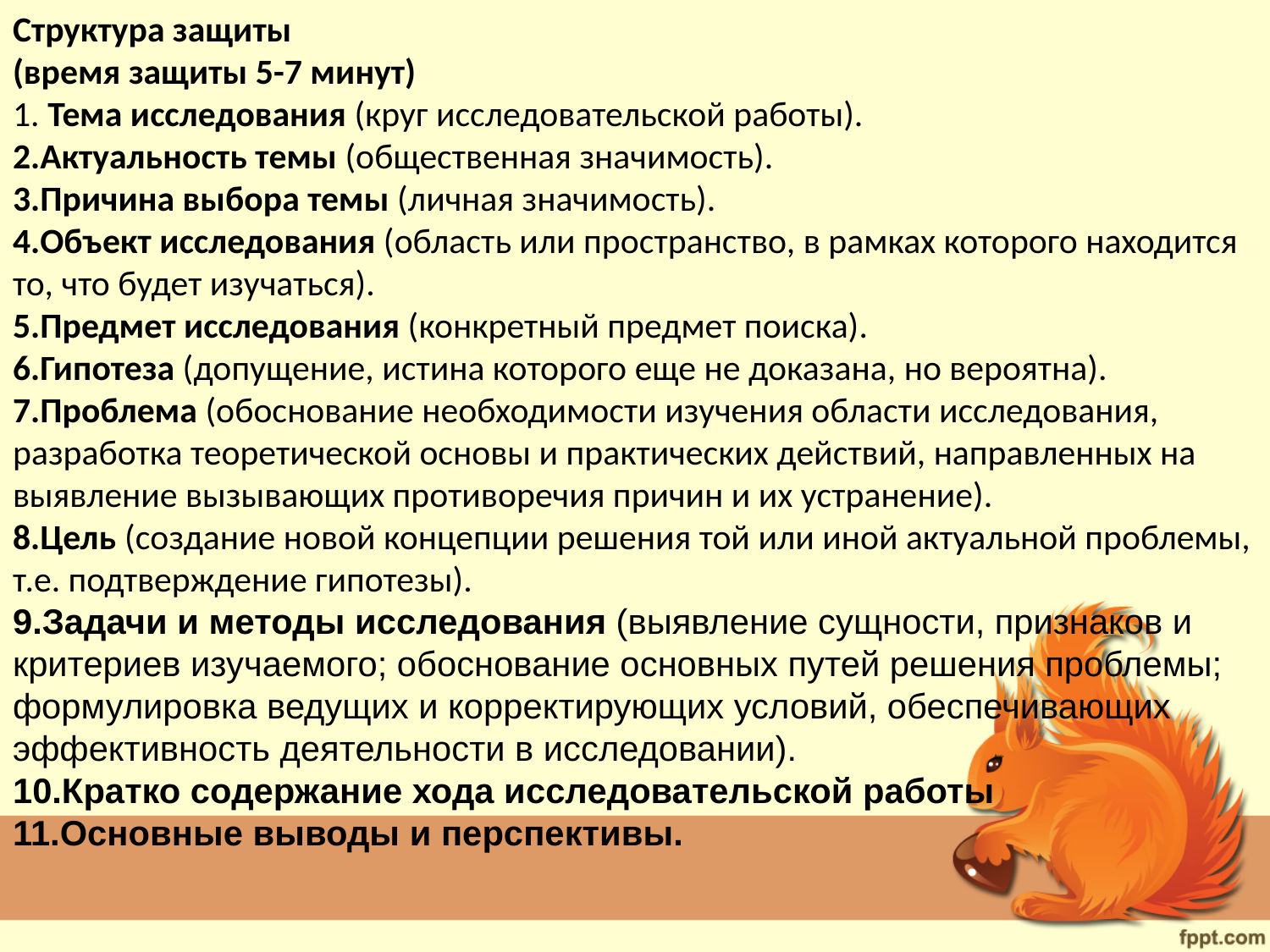

Структура защиты
(время защиты 5-7 минут)
 Тема исследования (круг исследовательской работы).
Актуальность темы (общественная значимость).
Причина выбора темы (личная значимость).
Объект исследования (область или пространство, в рамках которого находится то, что будет изучаться).
Предмет исследования (конкретный предмет поиска).
Гипотеза (допущение, истина которого еще не доказана, но вероятна).
Проблема (обоснование необходимости изучения области исследования, разработка теоретической основы и практических действий, направленных на выявление вызывающих противоречия причин и их устранение).
Цель (создание новой концепции решения той или иной актуальной проблемы, т.е. подтверждение гипотезы).
9.Задачи и методы исследования (выявление сущности, признаков и критериев изучаемого; обоснование основных путей решения проблемы; формулировка ведущих и корректирующих условий, обеспечивающих эффективность деятельности в исследовании).
10.Кратко содержание хода исследовательской работы
11.Основные выводы и перспективы.